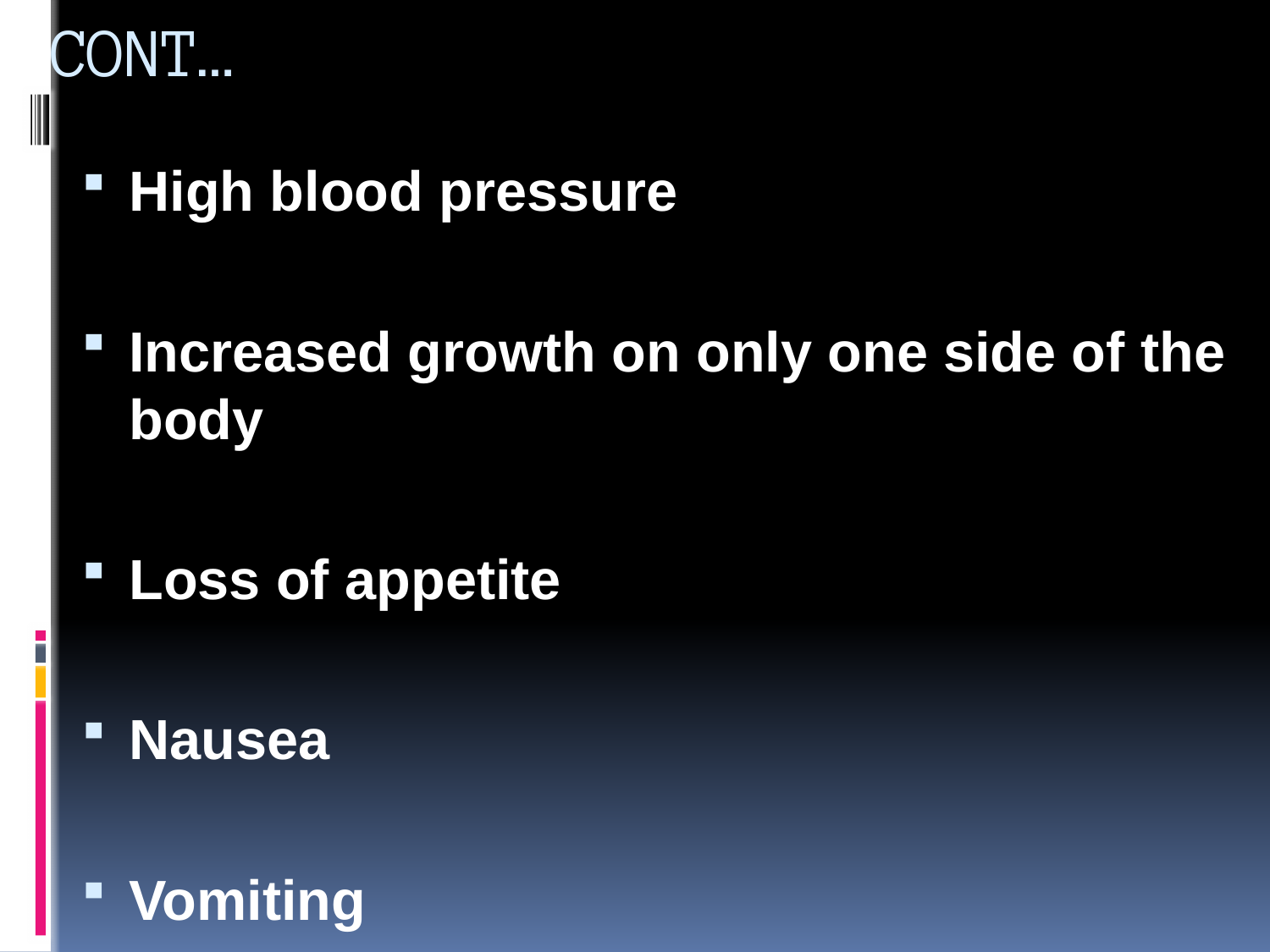

# CONT…
High blood pressure

Increased growth on only one side of the body

Loss of appetite

Nausea

Vomiting